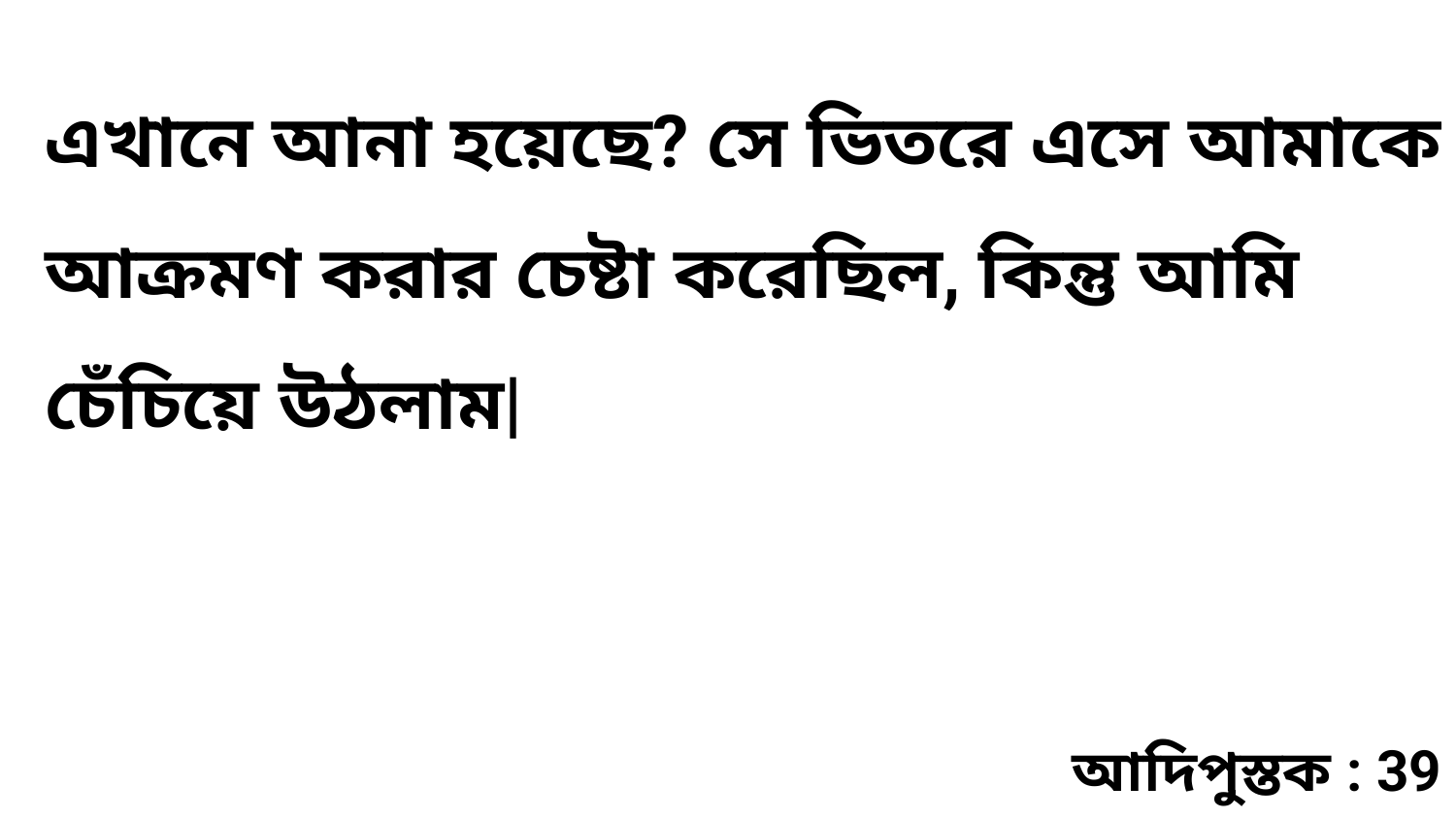

এখানে আনা হয়েছে? সে ভিতরে এসে আমাকে আক্রমণ করার চেষ্টা করেছিল, কিন্তু আমি চেঁচিয়ে উঠলাম|
আদিপুস্তক : 39